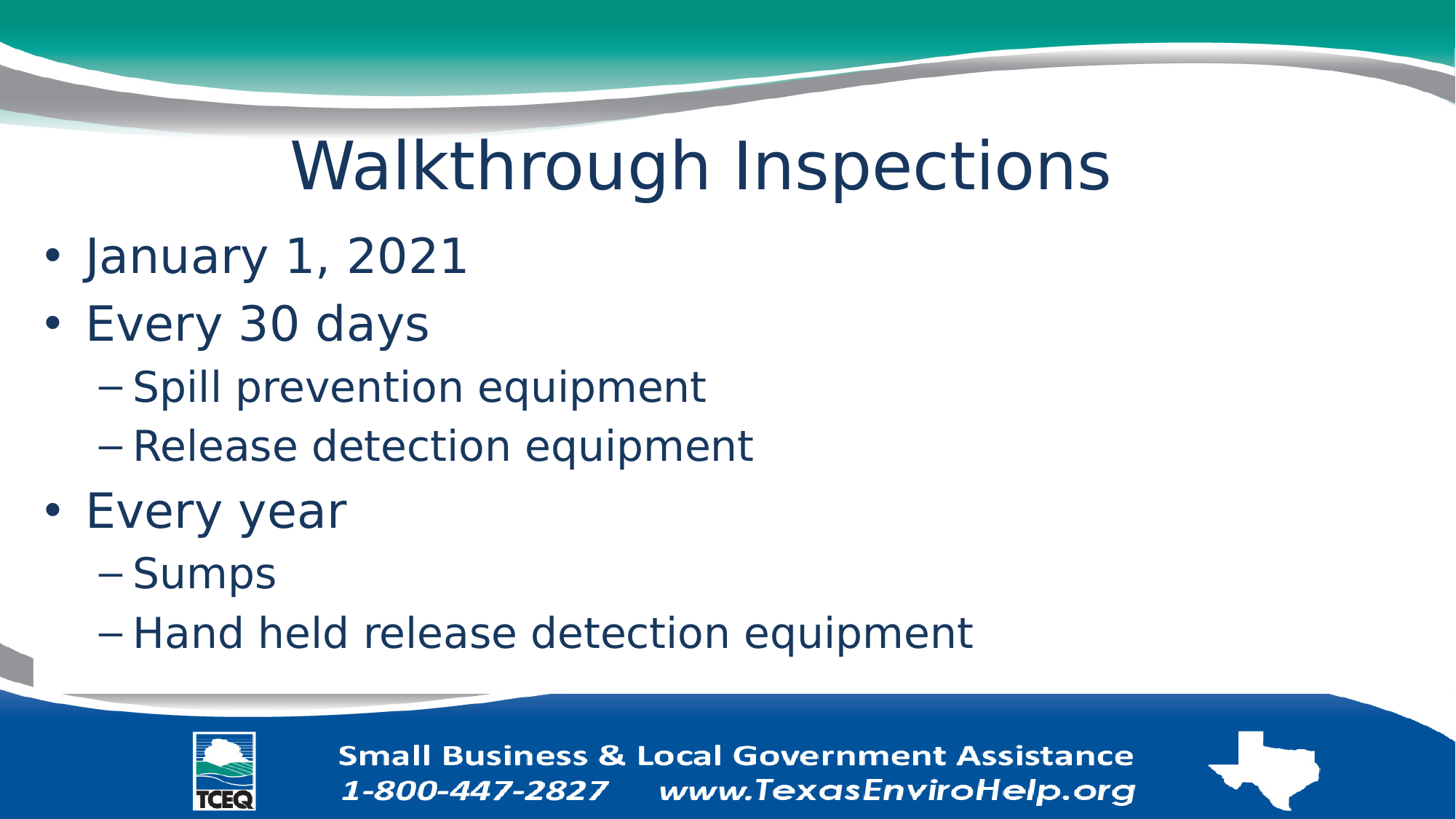

# Walkthrough Inspections
January 1, 2021
Every 30 days
Spill prevention equipment
Release detection equipment
Every year
Sumps
Hand held release detection equipment